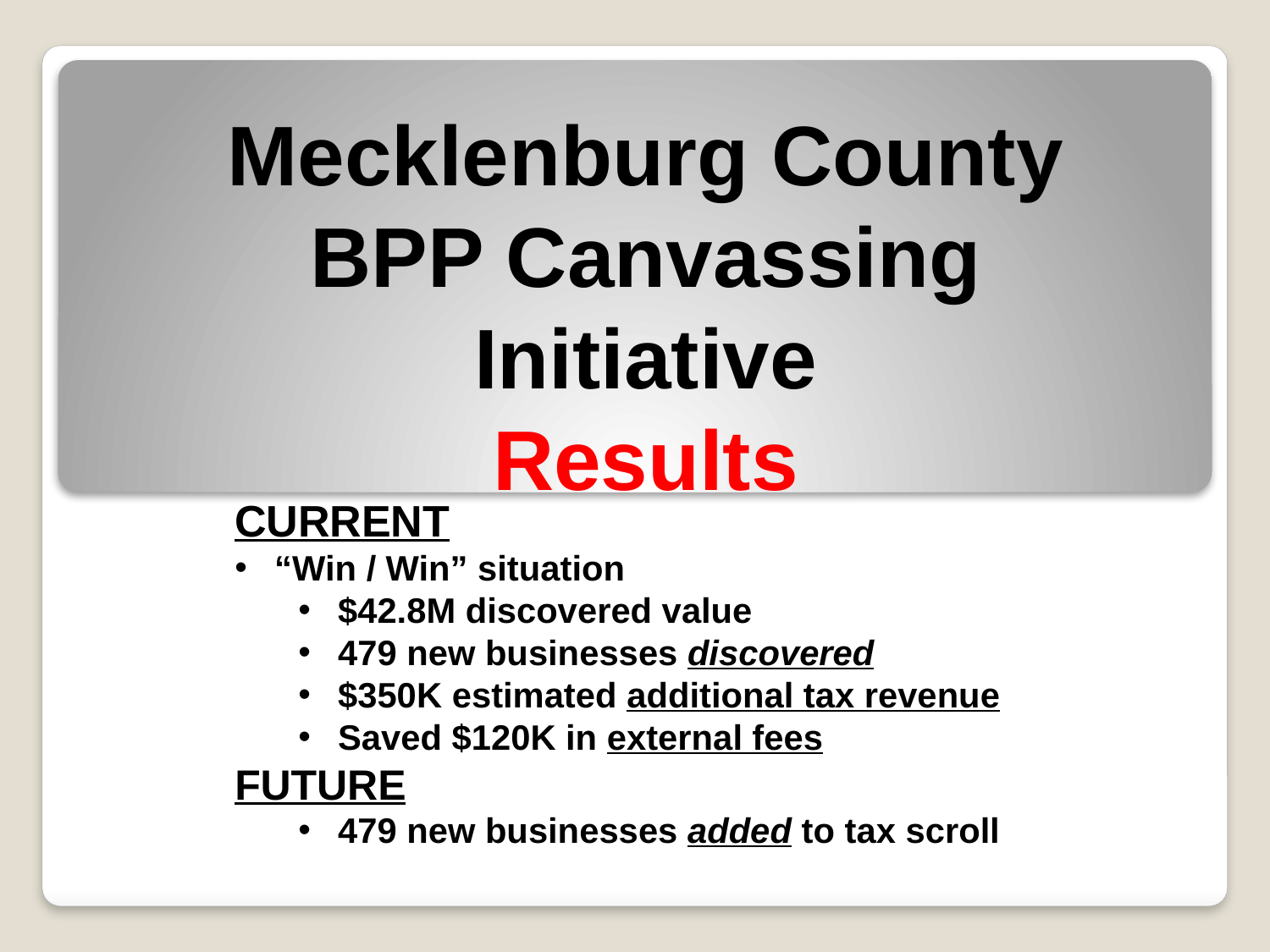

Mecklenburg County
BPP Canvassing Initiative
Results
CURRENT
“Win / Win” situation
$42.8M discovered value
479 new businesses discovered
$350K estimated additional tax revenue
Saved $120K in external fees
FUTURE
479 new businesses added to tax scroll